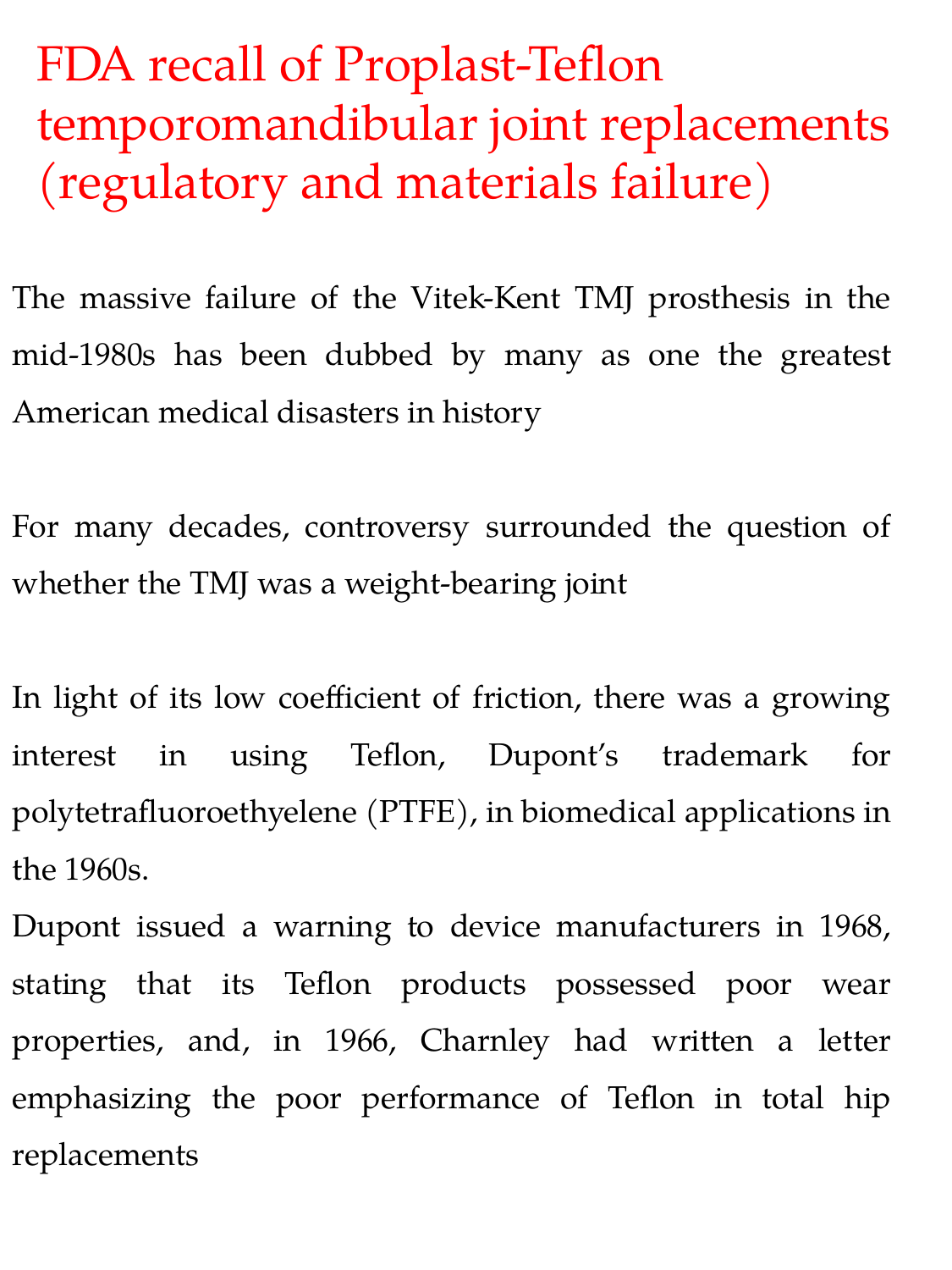

FDA recall of Proplast-Teflon temporomandibular joint replacements (regulatory and materials failure)
The massive failure of the Vitek-Kent TMJ prosthesis in the mid-1980s has been dubbed by many as one the greatest American medical disasters in history

For many decades, controversy surrounded the question of whether the TMJ was a weight-bearing joint

In light of its low coefficient of friction, there was a growing interest in using Teflon, Dupont’s trademark for polytetrafluoroethyelene (PTFE), in biomedical applications in the 1960s.
Dupont issued a warning to device manufacturers in 1968, stating that its Teflon products possessed poor wear properties, and, in 1966, Charnley had written a letter emphasizing the poor performance of Teflon in total hip replacements